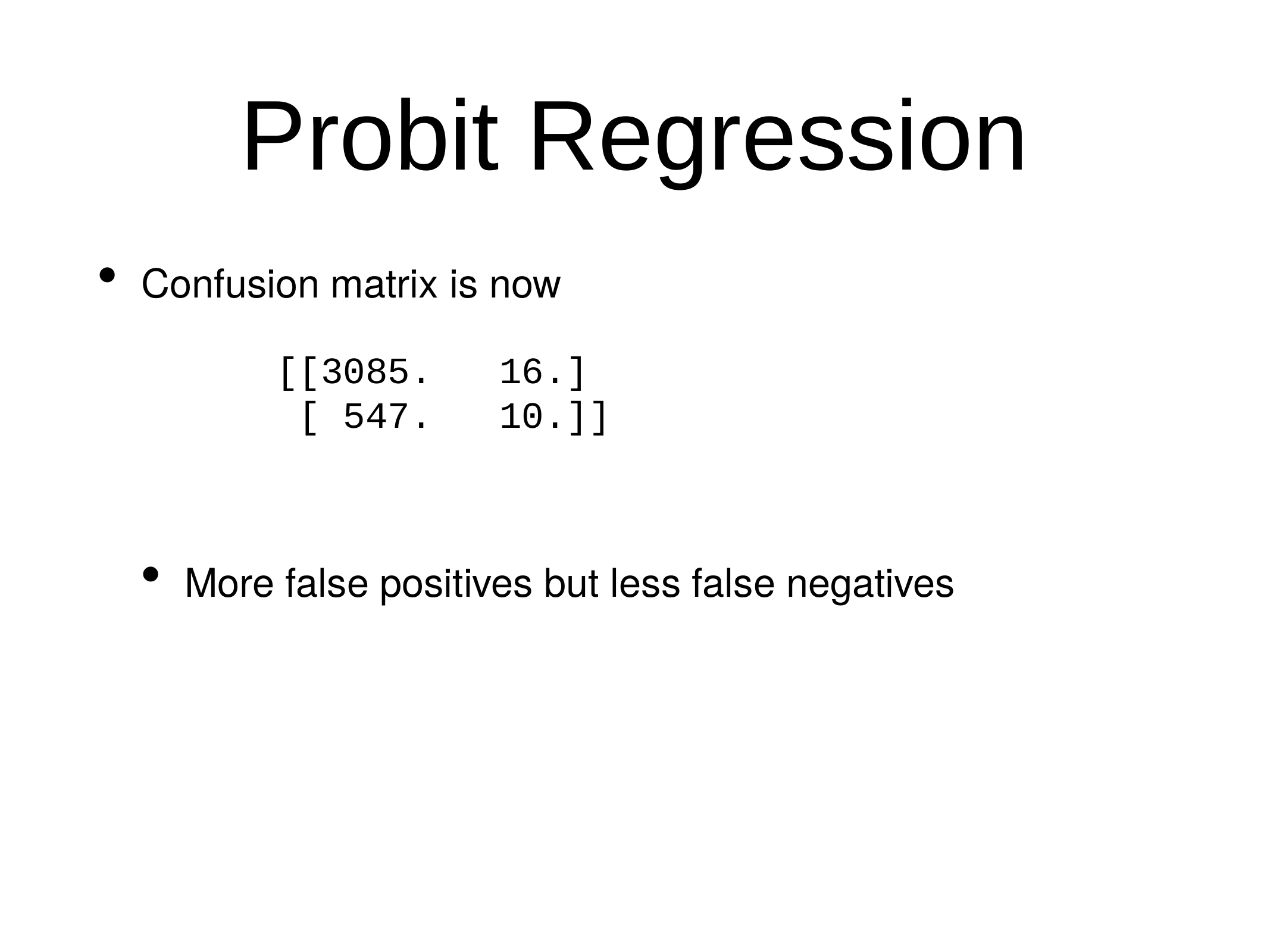

# Probit Regression
Confusion matrix is now

More false positives but less false negatives
[[3085.   16.]
 [ 547.   10.]]